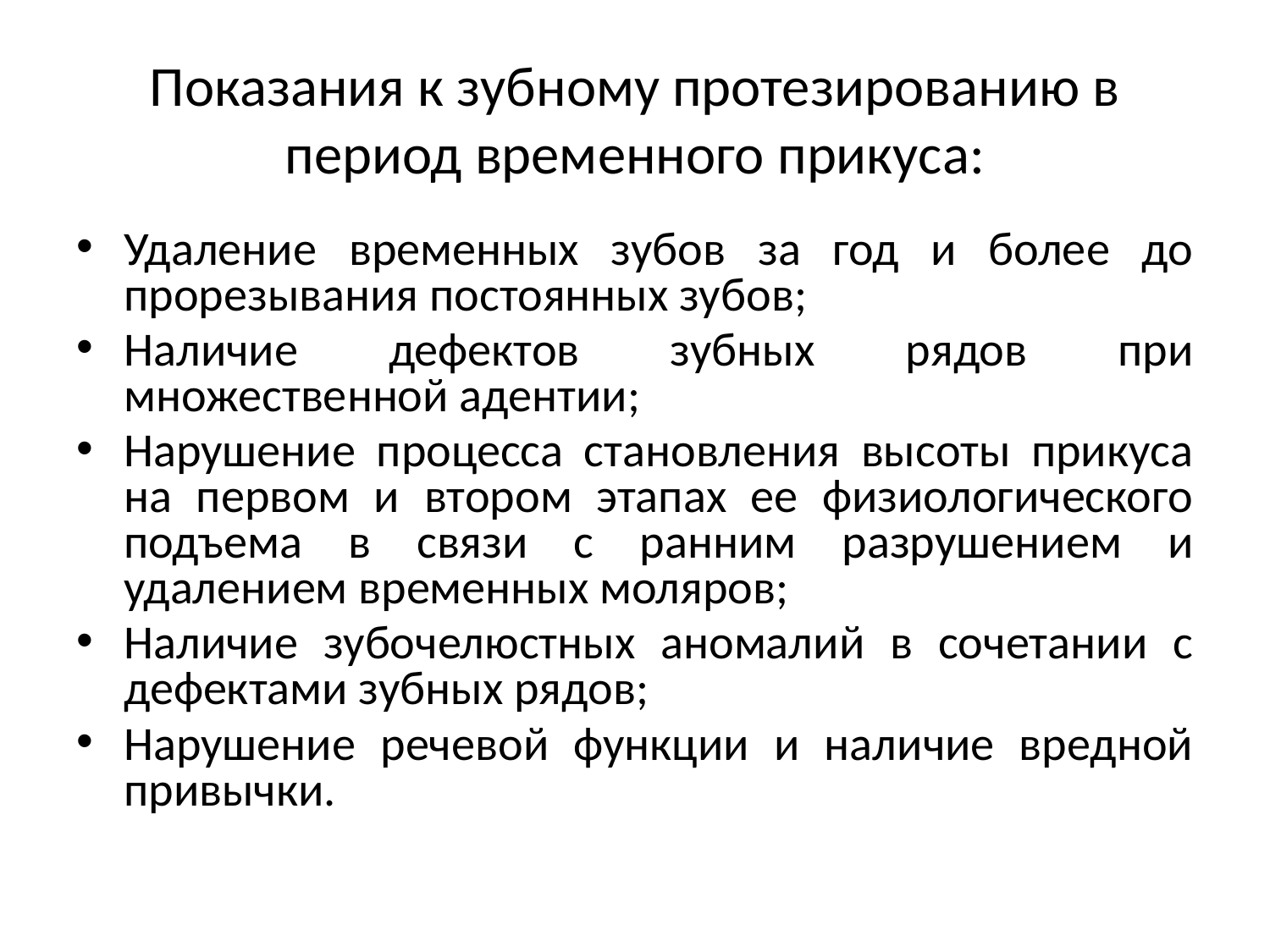

# Показания к зубному протезированию в период временного прикуса:
Удаление временных зубов за год и более до прорезывания постоянных зубов;
Наличие дефектов зубных рядов при множественной адентии;
Нарушение процесса становления высоты прикуса на первом и втором этапах ее физиологического подъема в связи с ранним разрушением и удалением временных моляров;
Наличие зубочелюстных аномалий в сочетании с дефектами зубных рядов;
Нарушение речевой функции и наличие вредной привычки.